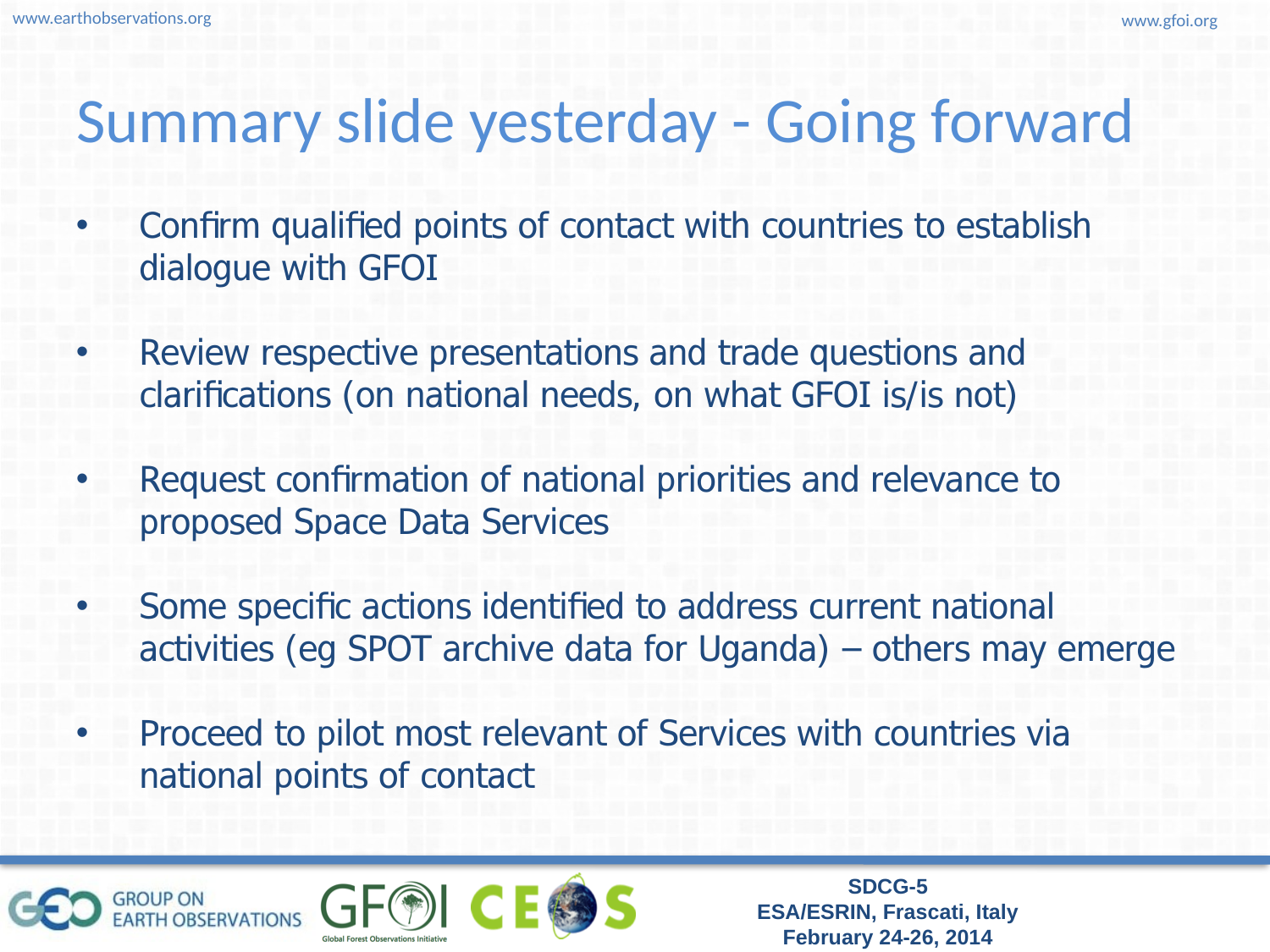

# Summary slide yesterday - Going forward
Confirm qualified points of contact with countries to establish dialogue with GFOI

Review respective presentations and trade questions and clarifications (on national needs, on what GFOI is/is not)

Request confirmation of national priorities and relevance to proposed Space Data Services

Some specific actions identified to address current national activities (eg SPOT archive data for Uganda) – others may emerge

Proceed to pilot most relevant of Services with countries via national points of contact